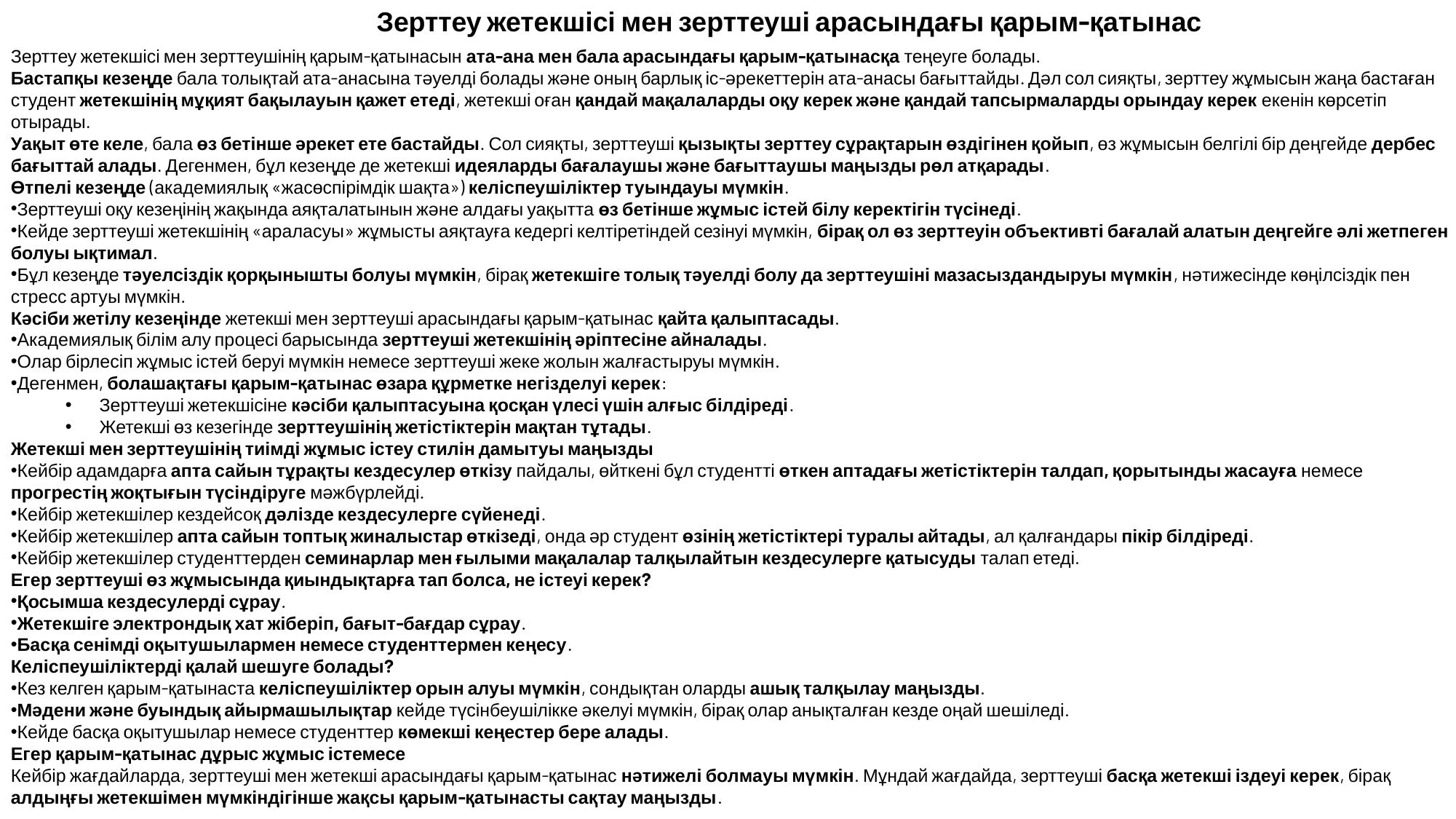

Зерттеу жетекшісі мен зерттеуші арасындағы қарым-қатынас
Зерттеу жетекшісі мен зерттеушінің қарым-қатынасын ата-ана мен бала арасындағы қарым-қатынасқа теңеуге болады.
Бастапқы кезеңде бала толықтай ата-анасына тәуелді болады және оның барлық іс-әрекеттерін ата-анасы бағыттайды. Дәл сол сияқты, зерттеу жұмысын жаңа бастаған студент жетекшінің мұқият бақылауын қажет етеді, жетекші оған қандай мақалаларды оқу керек және қандай тапсырмаларды орындау керек екенін көрсетіп отырады.
Уақыт өте келе, бала өз бетінше әрекет ете бастайды. Сол сияқты, зерттеуші қызықты зерттеу сұрақтарын өздігінен қойып, өз жұмысын белгілі бір деңгейде дербес бағыттай алады. Дегенмен, бұл кезеңде де жетекші идеяларды бағалаушы және бағыттаушы маңызды рөл атқарады.
Өтпелі кезеңде (академиялық «жасөспірімдік шақта») келіспеушіліктер туындауы мүмкін.
Зерттеуші оқу кезеңінің жақында аяқталатынын және алдағы уақытта өз бетінше жұмыс істей білу керектігін түсінеді.
Кейде зерттеуші жетекшінің «араласуы» жұмысты аяқтауға кедергі келтіретіндей сезінуі мүмкін, бірақ ол өз зерттеуін объективті бағалай алатын деңгейге әлі жетпеген болуы ықтимал.
Бұл кезеңде тәуелсіздік қорқынышты болуы мүмкін, бірақ жетекшіге толық тәуелді болу да зерттеушіні мазасыздандыруы мүмкін, нәтижесінде көңілсіздік пен стресс артуы мүмкін.
Кәсіби жетілу кезеңінде жетекші мен зерттеуші арасындағы қарым-қатынас қайта қалыптасады.
Академиялық білім алу процесі барысында зерттеуші жетекшінің әріптесіне айналады.
Олар бірлесіп жұмыс істей беруі мүмкін немесе зерттеуші жеке жолын жалғастыруы мүмкін.
Дегенмен, болашақтағы қарым-қатынас өзара құрметке негізделуі керек:
Зерттеуші жетекшісіне кәсіби қалыптасуына қосқан үлесі үшін алғыс білдіреді.
Жетекші өз кезегінде зерттеушінің жетістіктерін мақтан тұтады.
Жетекші мен зерттеушінің тиімді жұмыс істеу стилін дамытуы маңызды
Кейбір адамдарға апта сайын тұрақты кездесулер өткізу пайдалы, өйткені бұл студентті өткен аптадағы жетістіктерін талдап, қорытынды жасауға немесе прогрестің жоқтығын түсіндіруге мәжбүрлейді.
Кейбір жетекшілер кездейсоқ дәлізде кездесулерге сүйенеді.
Кейбір жетекшілер апта сайын топтық жиналыстар өткізеді, онда әр студент өзінің жетістіктері туралы айтады, ал қалғандары пікір білдіреді.
Кейбір жетекшілер студенттерден семинарлар мен ғылыми мақалалар талқылайтын кездесулерге қатысуды талап етеді.
Егер зерттеуші өз жұмысында қиындықтарға тап болса, не істеуі керек?
Қосымша кездесулерді сұрау.
Жетекшіге электрондық хат жіберіп, бағыт-бағдар сұрау.
Басқа сенімді оқытушылармен немесе студенттермен кеңесу.
Келіспеушіліктерді қалай шешуге болады?
Кез келген қарым-қатынаста келіспеушіліктер орын алуы мүмкін, сондықтан оларды ашық талқылау маңызды.
Мәдени және буындық айырмашылықтар кейде түсінбеушілікке әкелуі мүмкін, бірақ олар анықталған кезде оңай шешіледі.
Кейде басқа оқытушылар немесе студенттер көмекші кеңестер бере алады.
Егер қарым-қатынас дұрыс жұмыс істемесе
Кейбір жағдайларда, зерттеуші мен жетекші арасындағы қарым-қатынас нәтижелі болмауы мүмкін. Мұндай жағдайда, зерттеуші басқа жетекші іздеуі керек, бірақ алдыңғы жетекшімен мүмкіндігінше жақсы қарым-қатынасты сақтау маңызды.